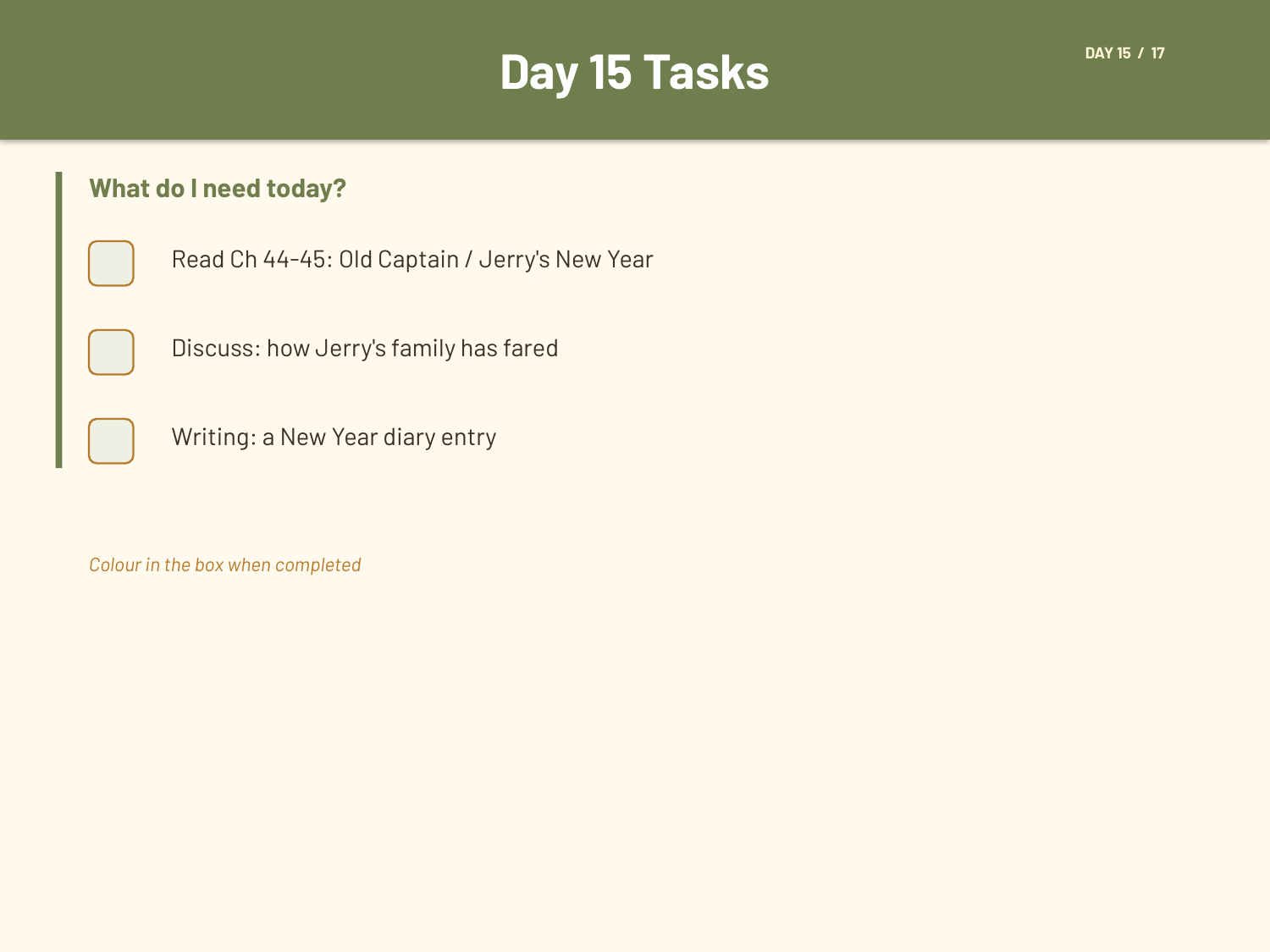

Day 15 Tasks
DAY 15  /  17
What do I need today?

Read Ch 44-45: Old Captain / Jerry's New Year

Discuss: how Jerry's family has fared

Writing: a New Year diary entry

Colour in the box when completed